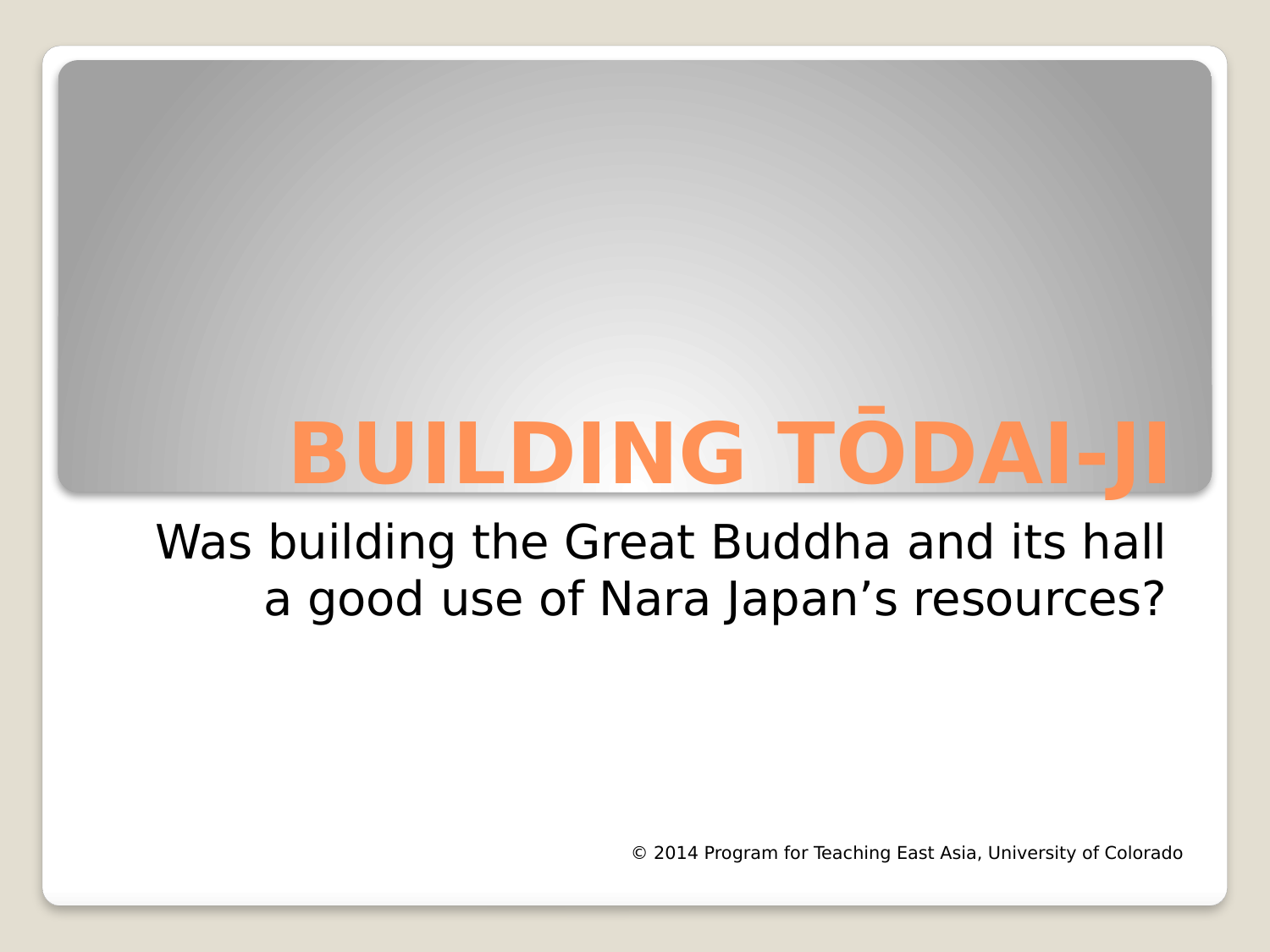

# BUILDING TōDAI-JI
Was building the Great Buddha and its hall a good use of Nara Japan’s resources?

© 2014 Program for Teaching East Asia, University of Colorado